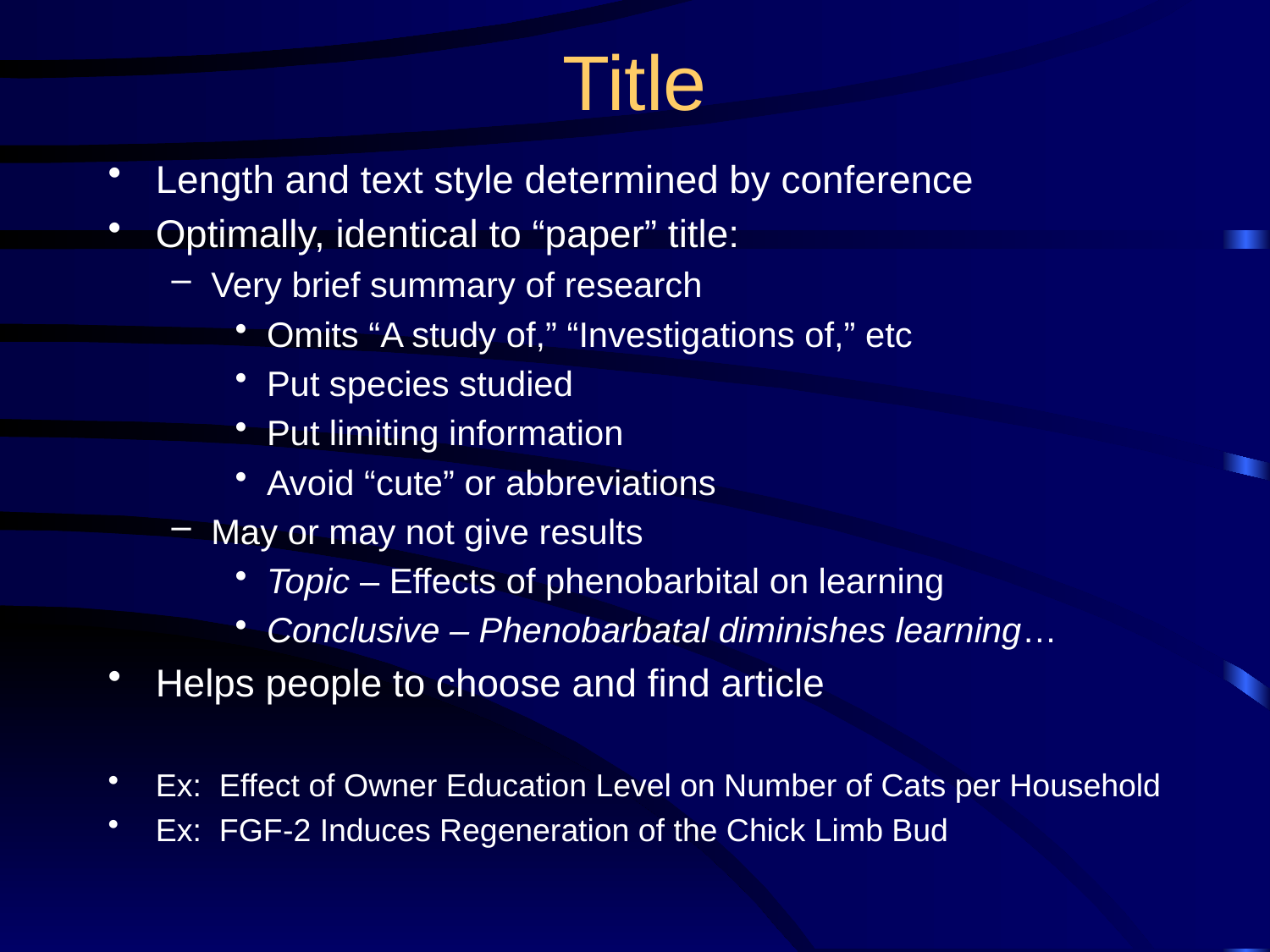

# Title
Length and text style determined by conference
Optimally, identical to “paper” title:
Very brief summary of research
Omits “A study of,” “Investigations of,” etc
Put species studied
Put limiting information
Avoid “cute” or abbreviations
May or may not give results
Topic – Effects of phenobarbital on learning
Conclusive – Phenobarbatal diminishes learning…
Helps people to choose and find article

Ex:  Effect of Owner Education Level on Number of Cats per Household
Ex:  FGF-2 Induces Regeneration of the Chick Limb Bud